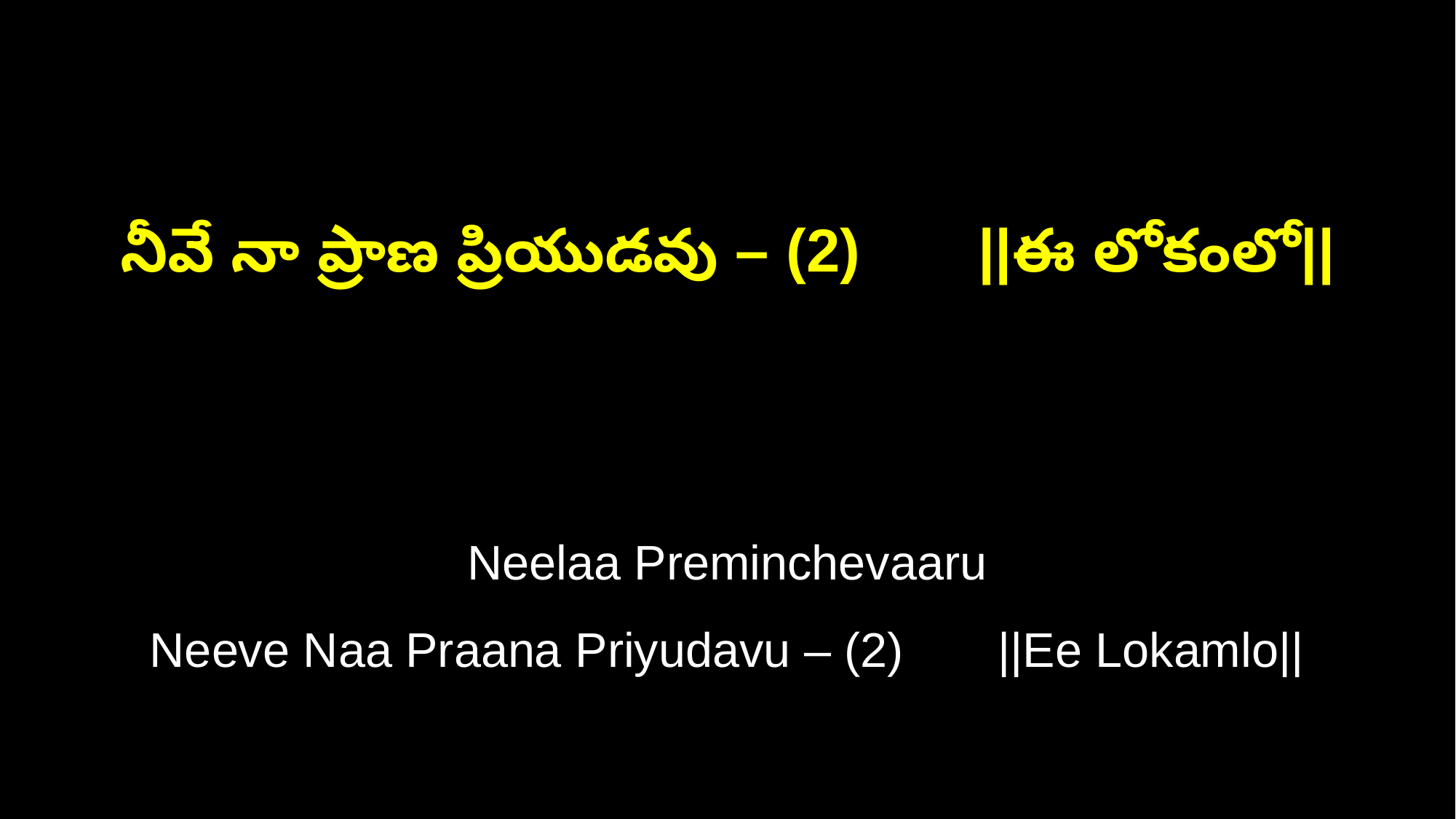

నీవే నా ప్రాణ ప్రియుడవు – (2)       ||ఈ లోకంలో||
Neelaa Preminchevaaru
Neeve Naa Praana Priyudavu – (2)       ||Ee Lokamlo||